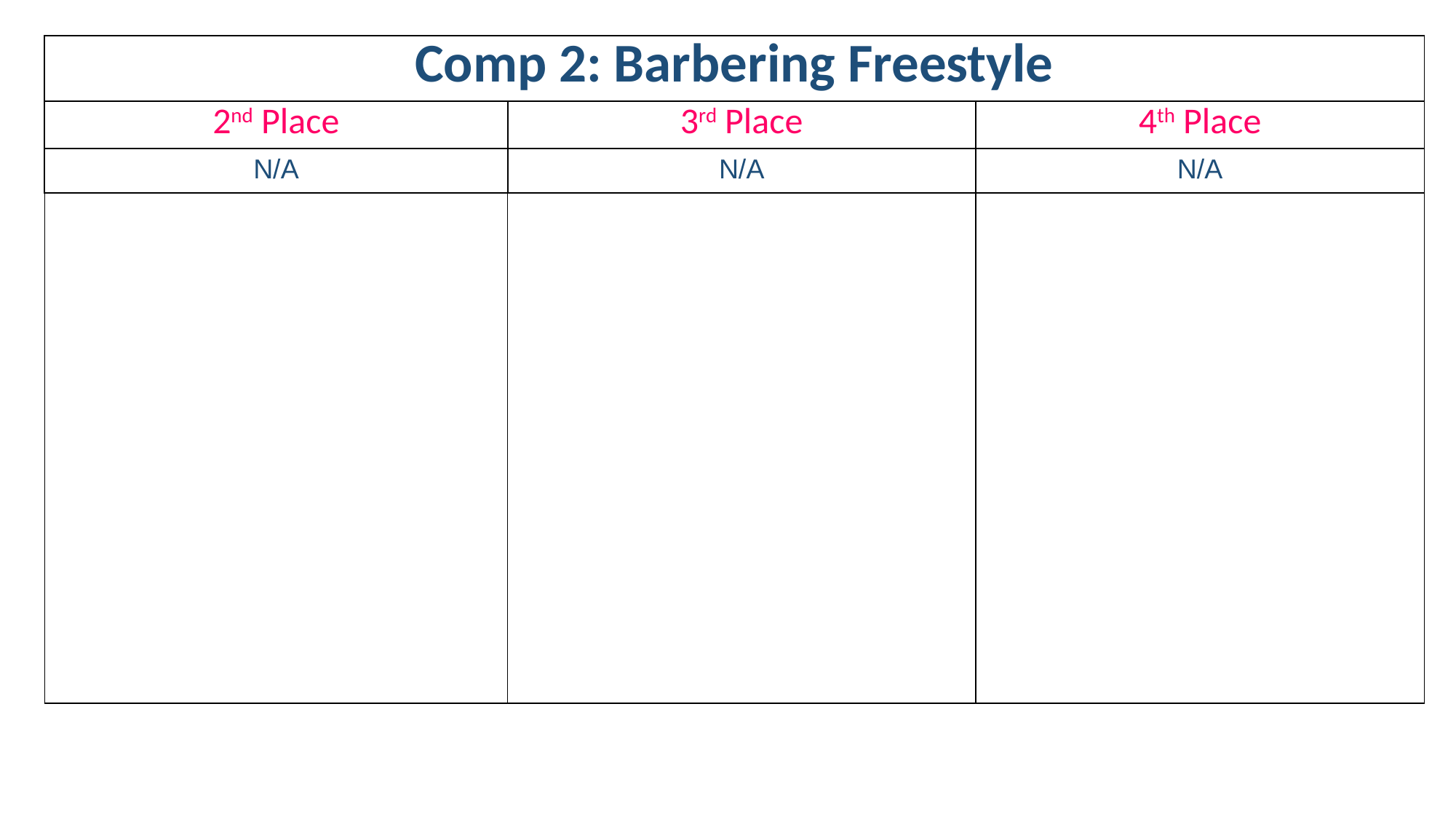

| Comp 2: Barbering Freestyle |  |  |
| --- | --- | --- |
| 2nd Place | 3rd Place | 4th Place |
| N/A | N/A | N/A |
|  |  |  |